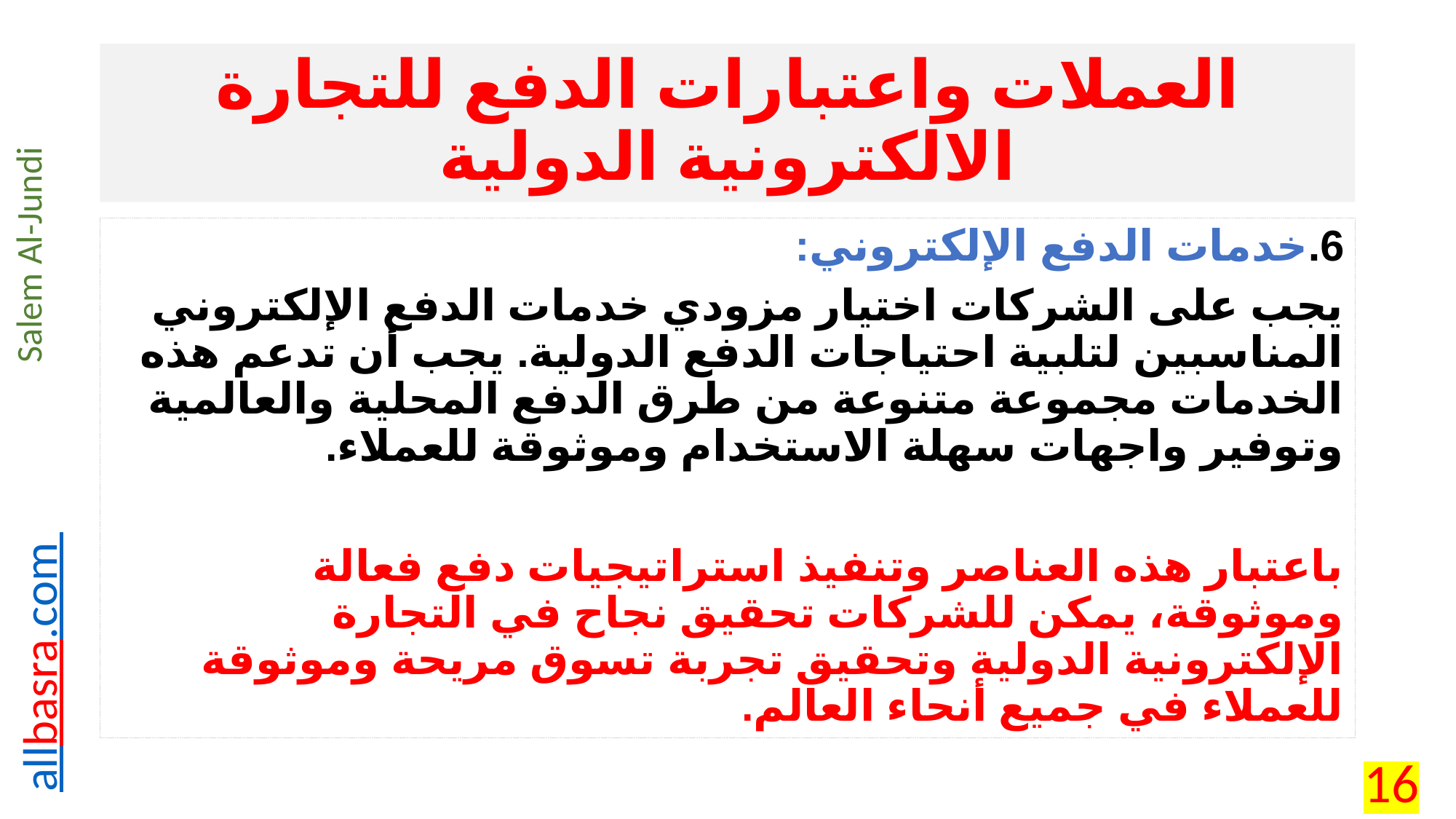

# العملات واعتبارات الدفع للتجارة الالكترونية الدولية
6.	خدمات الدفع الإلكتروني:
يجب على الشركات اختيار مزودي خدمات الدفع الإلكتروني المناسبين لتلبية احتياجات الدفع الدولية. يجب أن تدعم هذه الخدمات مجموعة متنوعة من طرق الدفع المحلية والعالمية وتوفير واجهات سهلة الاستخدام وموثوقة للعملاء.

باعتبار هذه العناصر وتنفيذ استراتيجيات دفع فعالة وموثوقة، يمكن للشركات تحقيق نجاح في التجارة الإلكترونية الدولية وتحقيق تجربة تسوق مريحة وموثوقة للعملاء في جميع أنحاء العالم.
16